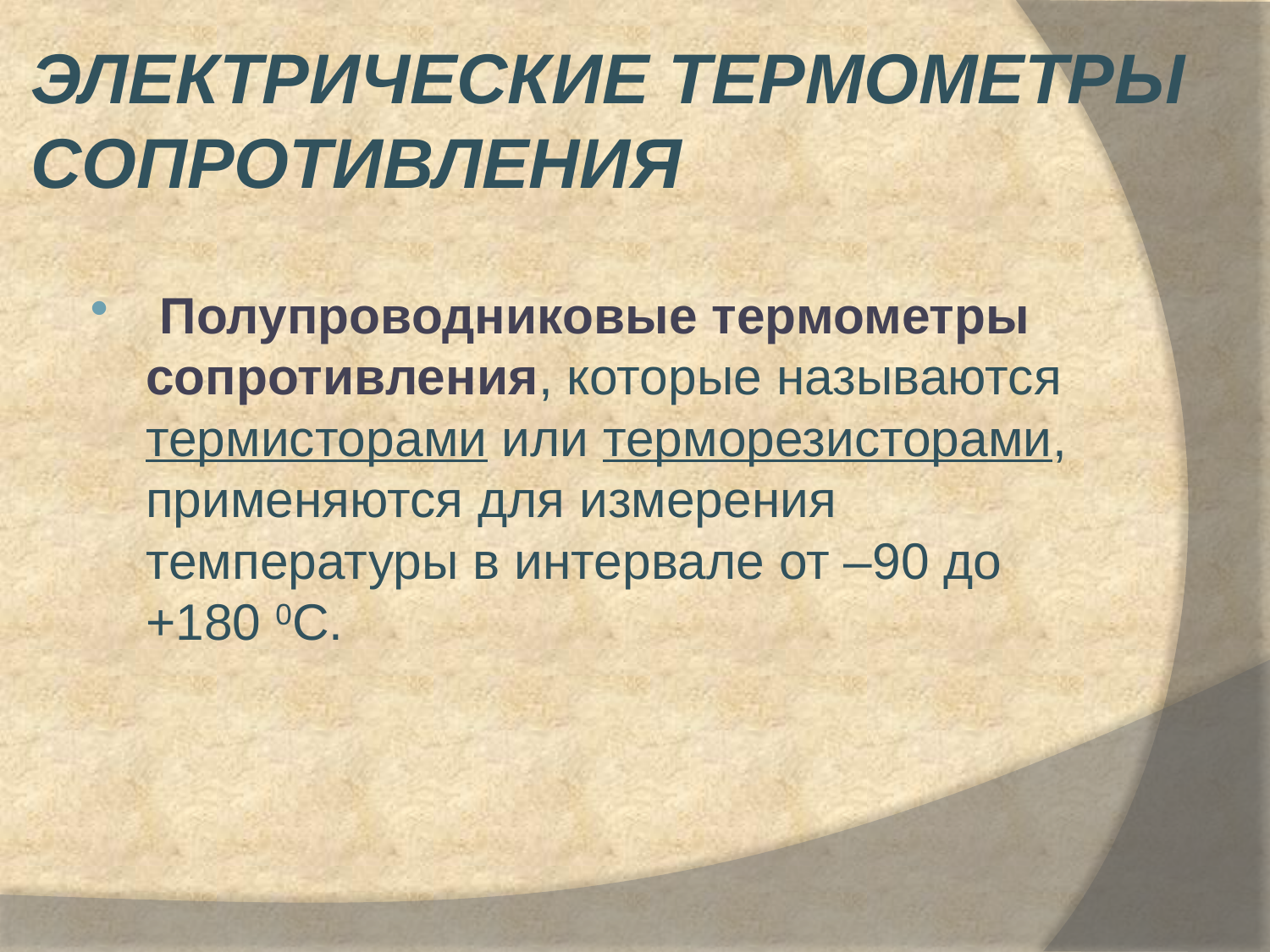

# Электрические термометры сопротивления
 Полупроводниковые термометры сопротивления, которые называются термисторами или терморезисторами, применяются для измерения температуры в интервале от –90 до +180 0С.